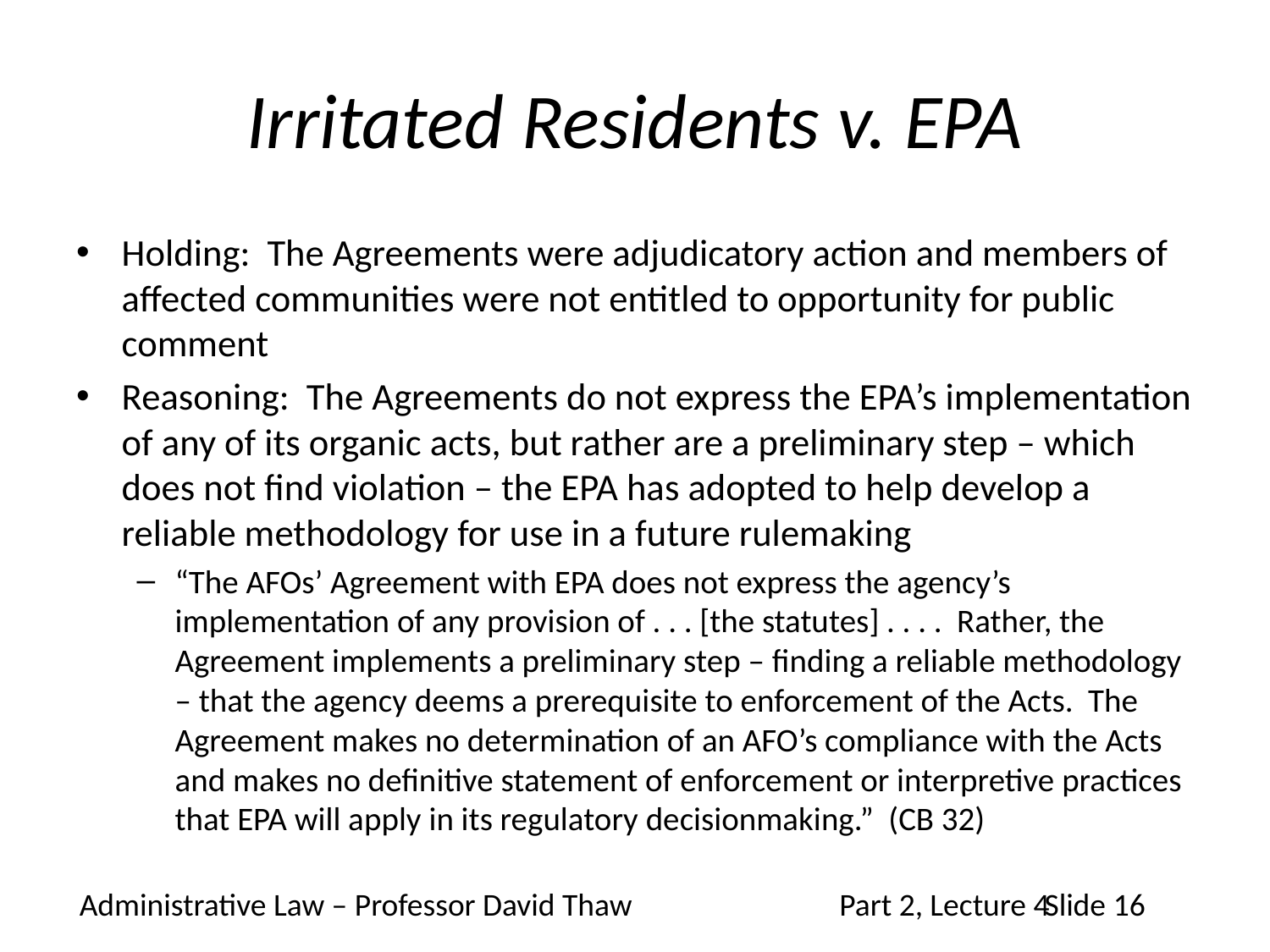

# Irritated Residents v. EPA
Holding:  The Agreements were adjudicatory action and members of affected communities were not entitled to opportunity for public comment
Reasoning:  The Agreements do not express the EPA’s implementation of any of its organic acts, but rather are a preliminary step – which does not find violation – the EPA has adopted to help develop a reliable methodology for use in a future rulemaking
“The AFOs’ Agreement with EPA does not express the agency’s implementation of any provision of . . . [the statutes] . . . .  Rather, the Agreement implements a preliminary step – finding a reliable methodology – that the agency deems a prerequisite to enforcement of the Acts.  The Agreement makes no determination of an AFO’s compliance with the Acts and makes no definitive statement of enforcement or interpretive practices that EPA will apply in its regulatory decisionmaking.”  (CB 32)